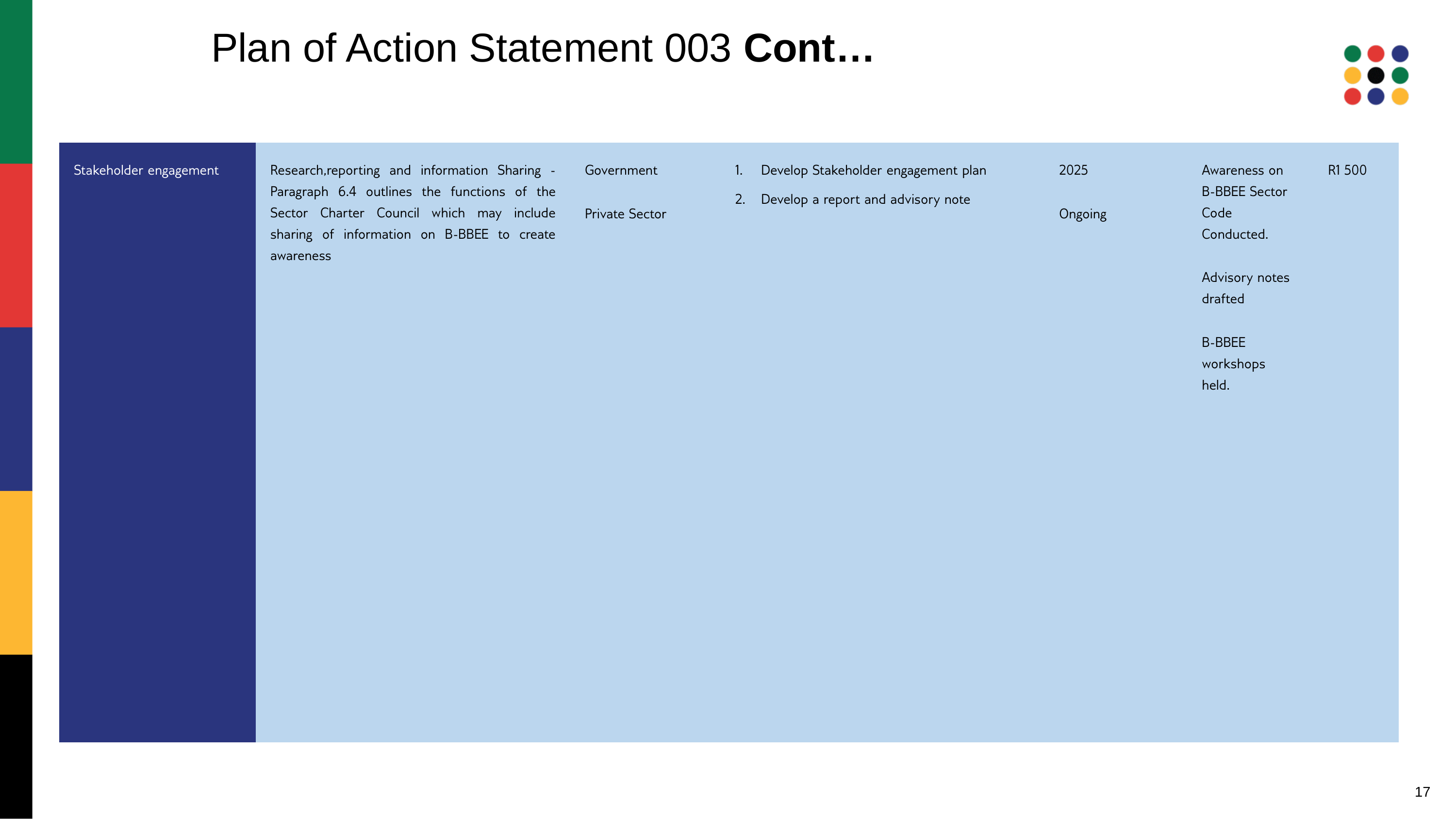

# Plan of Action Statement 003 Cont…

| Stakeholder engagement | Research,reporting and information Sharing - Paragraph 6.4 outlines the functions of the Sector Charter Council which may include sharing of information on B-BBEE to create awareness | Government Private Sector | Develop Stakeholder engagement plan Develop a report and advisory note | 2025 Ongoing | Awareness on B-BBEE Sector Code Conducted. Advisory notes drafted B-BBEE workshops held. | R1 500 |
| --- | --- | --- | --- | --- | --- | --- |
17